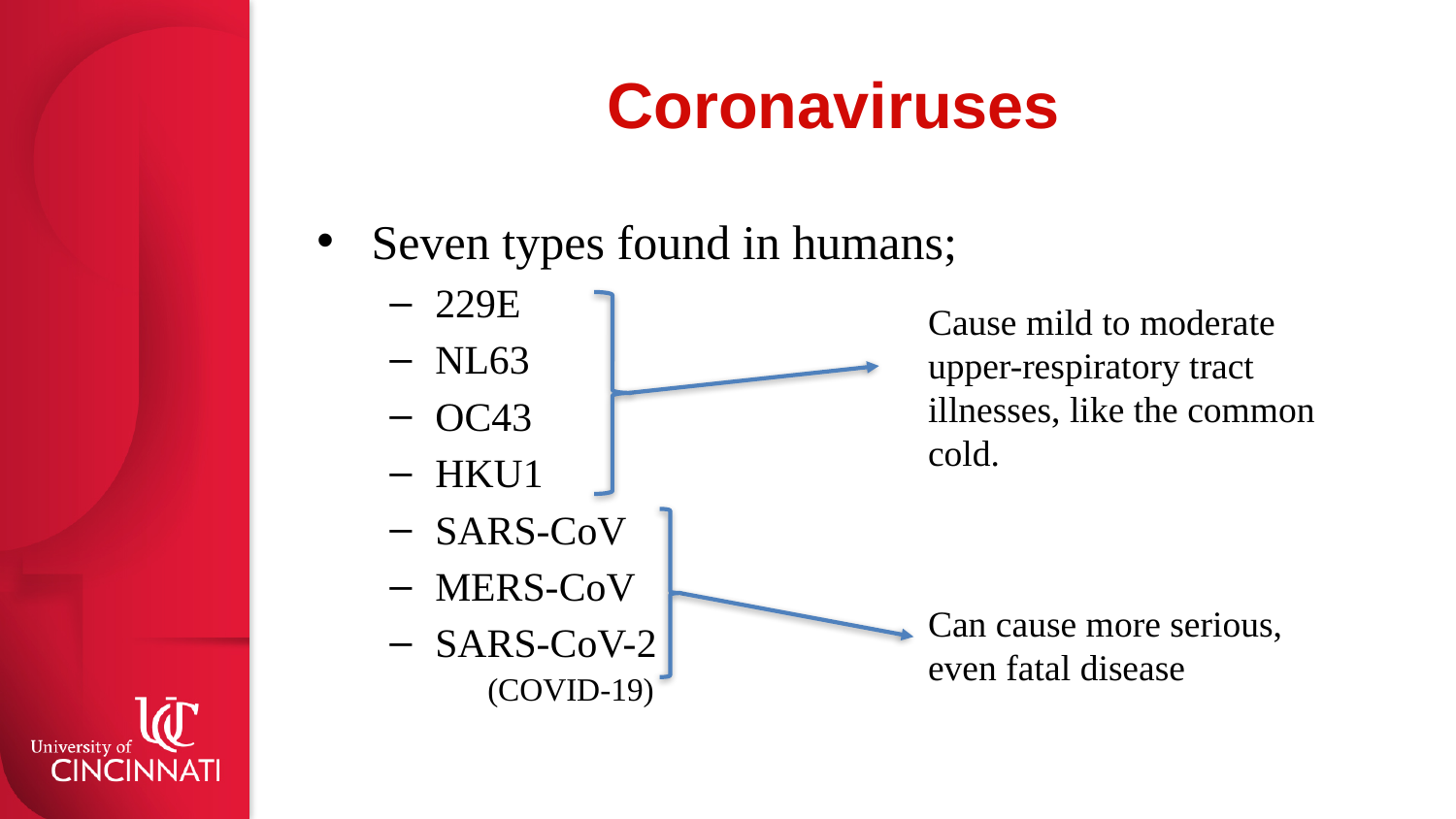

# Coronaviruses
Seven types found in humans;
229E
NL63
OC43
HKU1
SARS-CoV
MERS-CoV
SARS-CoV-2
Cause mild to moderate upper-respiratory tract illnesses, like the common cold.

Can cause more serious, even fatal disease
(COVID-19)